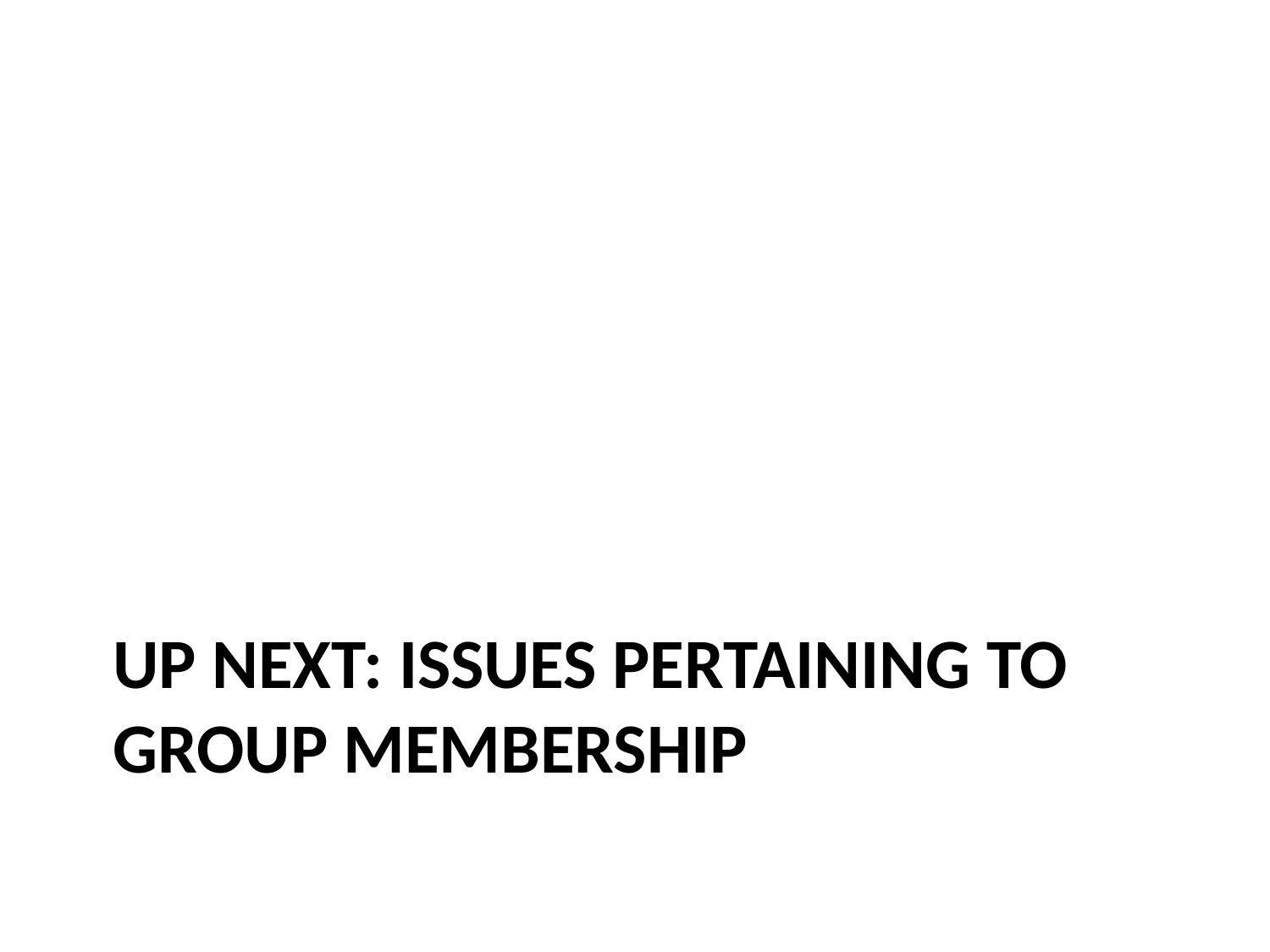

# Up next: Issues pertaining to group membership